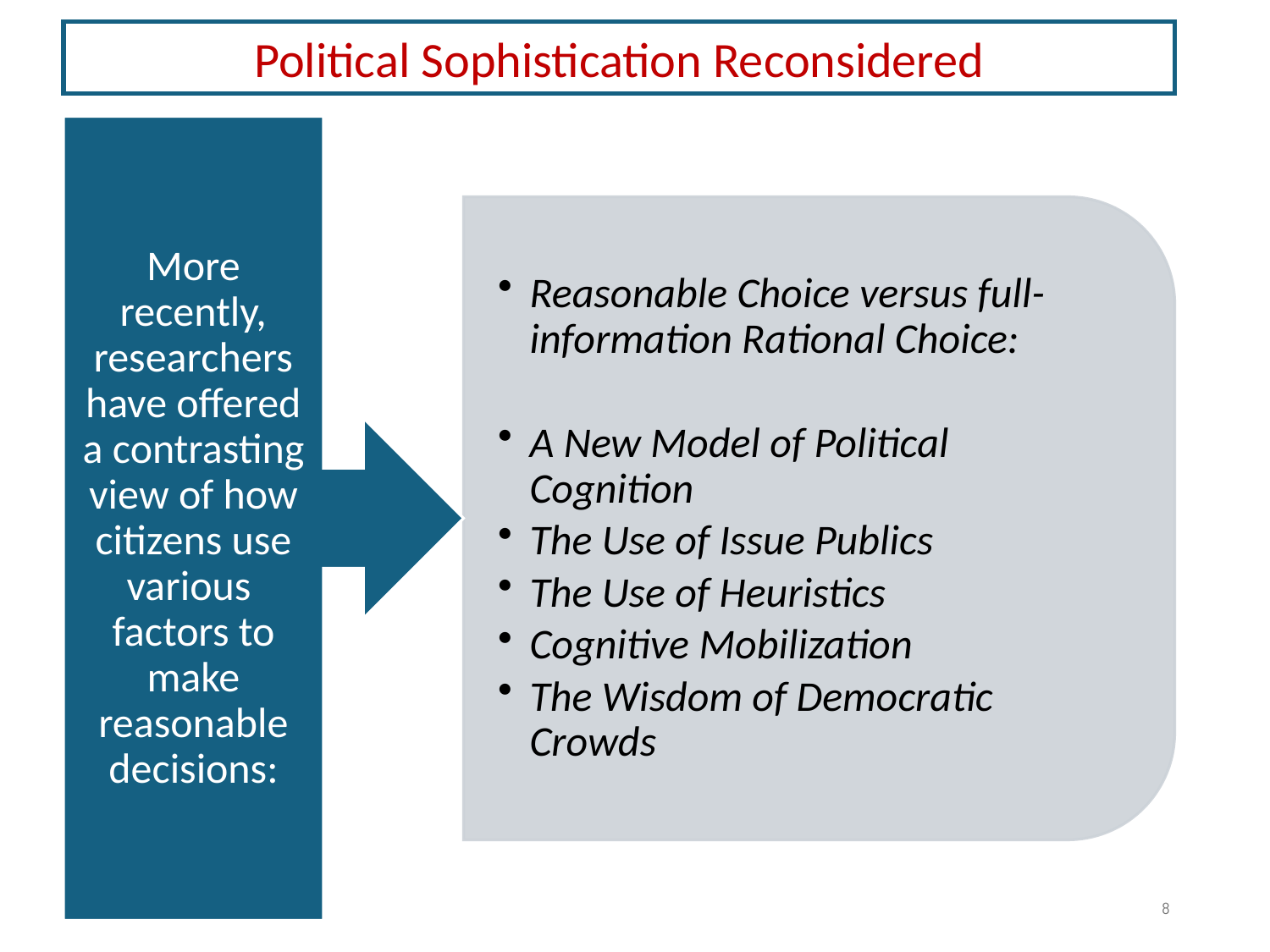

Political Sophistication Reconsidered
Reasonable Choice versus full-information Rational Choice:

A New Model of Political Cognition
The Use of Issue Publics
The Use of Heuristics
Cognitive Mobilization
The Wisdom of Democratic Crowds
More recently, researchers have offered a contrasting view of how citizens use various  factors to make reasonable decisions:
8